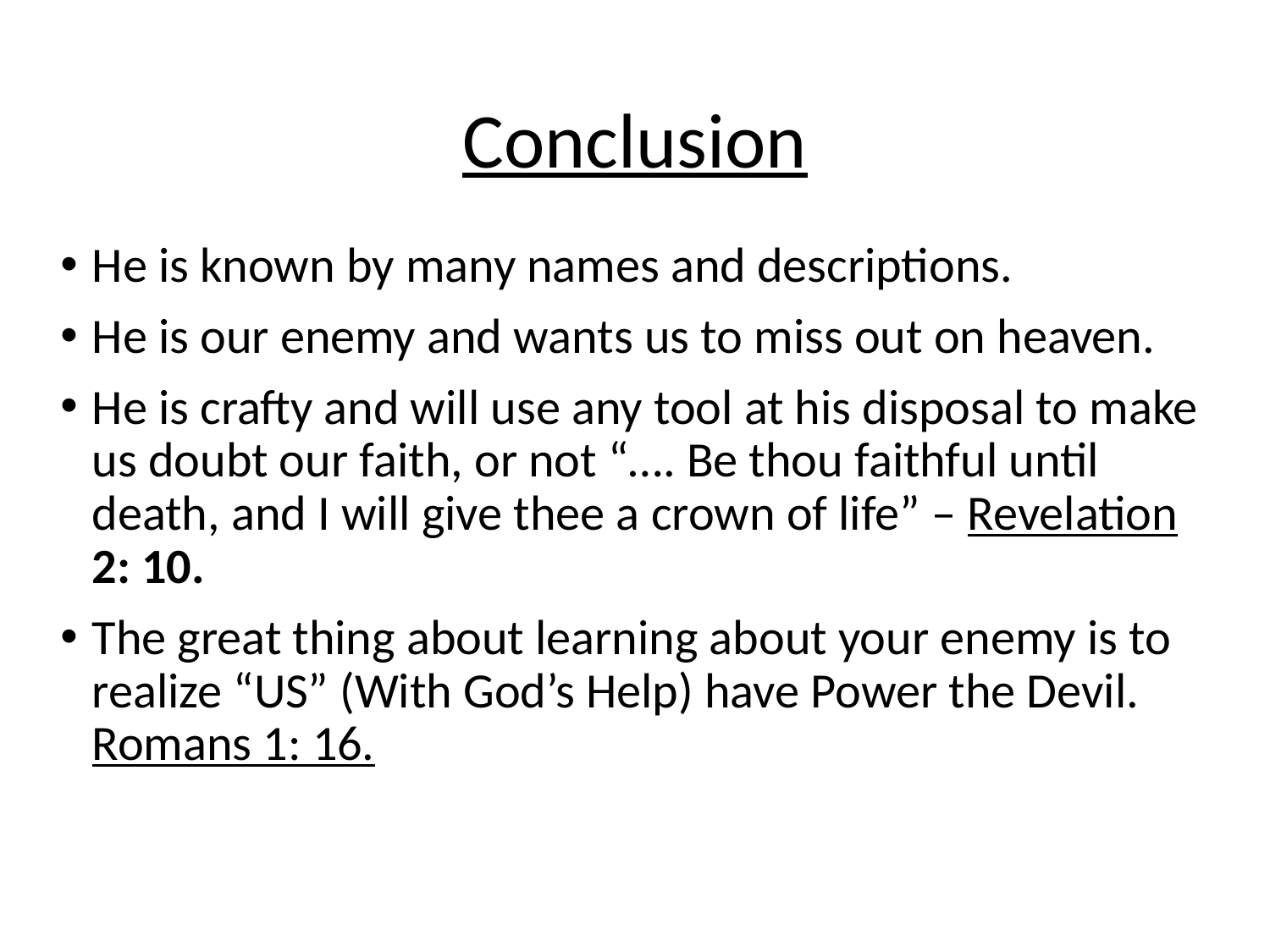

# Conclusion
He is known by many names and descriptions.
He is our enemy and wants us to miss out on heaven.
He is crafty and will use any tool at his disposal to make us doubt our faith, or not “…. Be thou faithful until death, and I will give thee a crown of life” – Revelation 2: 10.
The great thing about learning about your enemy is to realize “US” (With God’s Help) have Power the Devil. Romans 1: 16.